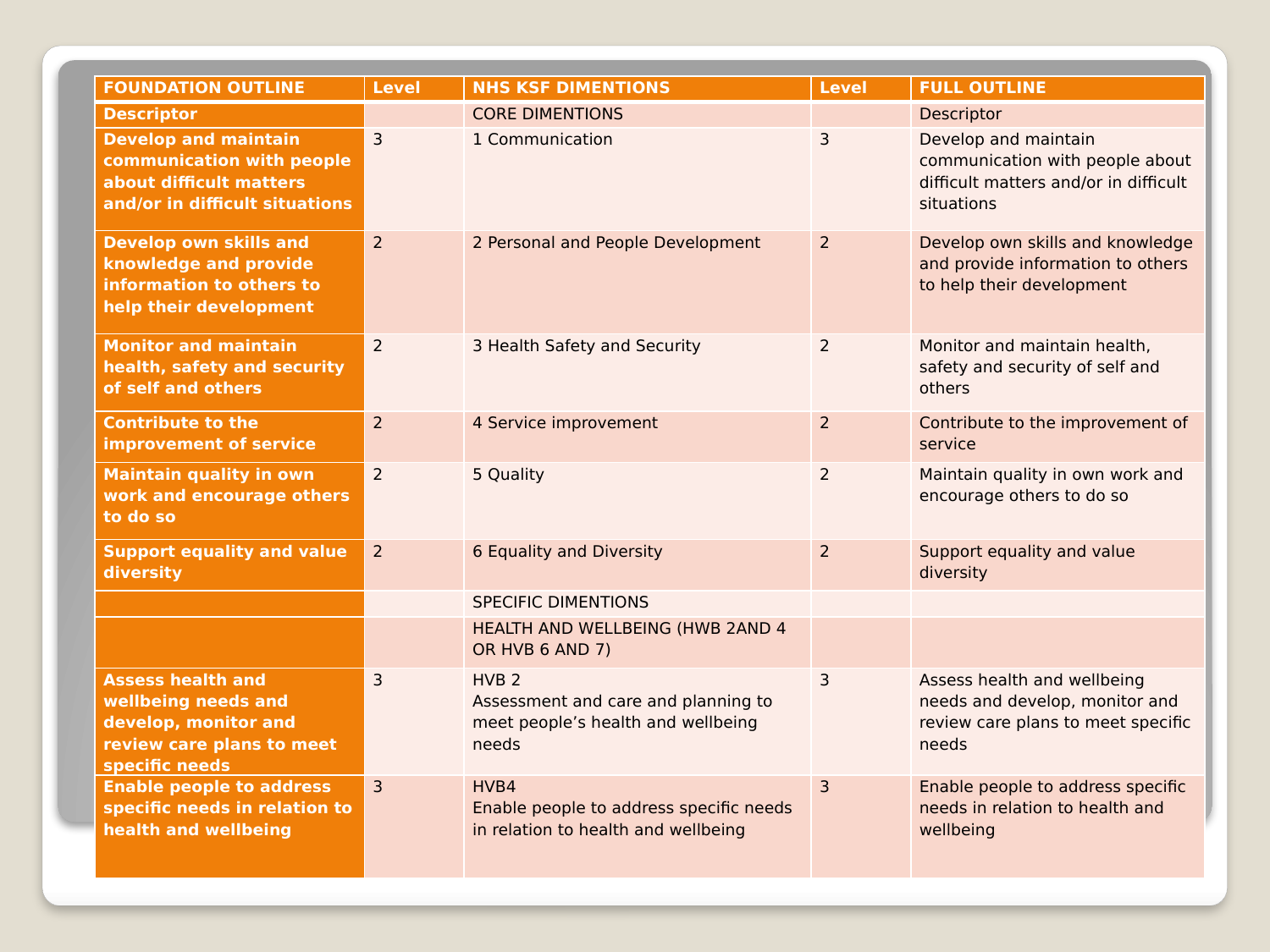

#
| FOUNDATION OUTLINE | Level | NHS KSF DIMENTIONS | Level | FULL OUTLINE |
| --- | --- | --- | --- | --- |
| Descriptor |  | CORE DIMENTIONS |  | Descriptor |
| Develop and maintain communication with people about difficult matters and/or in difficult situations | 3 | 1 Communication | 3 | Develop and maintain communication with people about difficult matters and/or in difficult situations |
| Develop own skills and knowledge and provide information to others to help their development | 2 | 2 Personal and People Development | 2 | Develop own skills and knowledge and provide information to others to help their development |
| Monitor and maintain health, safety and security of self and others | 2 | 3 Health Safety and Security | 2 | Monitor and maintain health, safety and security of self and others |
| Contribute to the improvement of service | 2 | 4 Service improvement | 2 | Contribute to the improvement of service |
| Maintain quality in own work and encourage others to do so | 2 | 5 Quality | 2 | Maintain quality in own work and encourage others to do so |
| Support equality and value diversity | 2 | 6 Equality and Diversity | 2 | Support equality and value diversity |
|  |  | SPECIFIC DIMENTIONS |  |  |
|  |  | HEALTH AND WELLBEING (HWB 2AND 4 OR HVB 6 AND 7) |  |  |
| Assess health and wellbeing needs and develop, monitor and review care plans to meet specific needs | 3 | HVB 2 Assessment and care and planning to meet people’s health and wellbeing needs | 3 | Assess health and wellbeing needs and develop, monitor and review care plans to meet specific needs |
| Enable people to address specific needs in relation to health and wellbeing | 3 | HVB4 Enable people to address specific needs in relation to health and wellbeing | 3 | Enable people to address specific needs in relation to health and wellbeing |